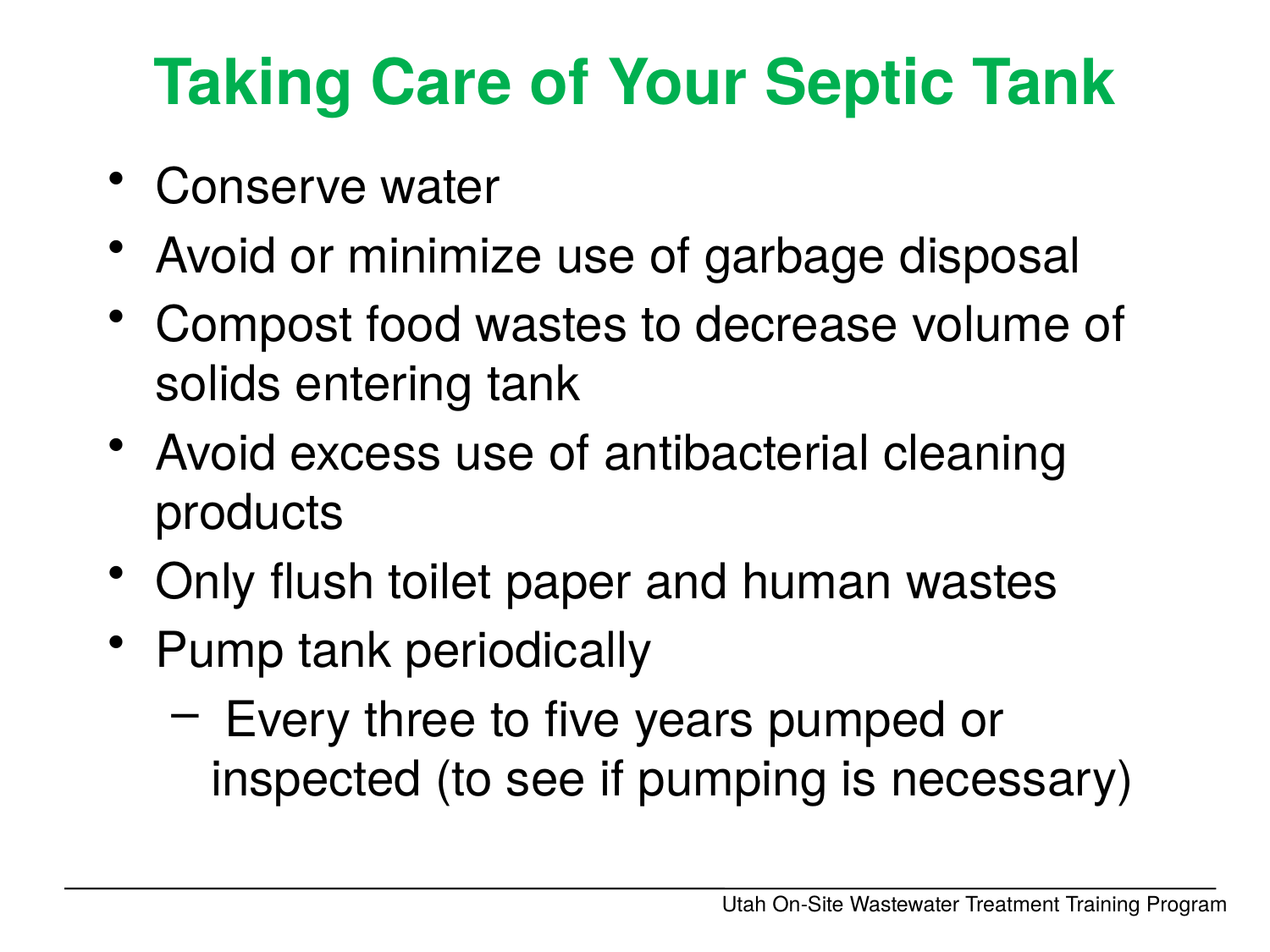

# Taking Care of Your Septic Tank
Conserve water
Avoid or minimize use of garbage disposal
Compost food wastes to decrease volume of solids entering tank
Avoid excess use of antibacterial cleaning products
Only flush toilet paper and human wastes
Pump tank periodically
 Every three to five years pumped or inspected (to see if pumping is necessary)